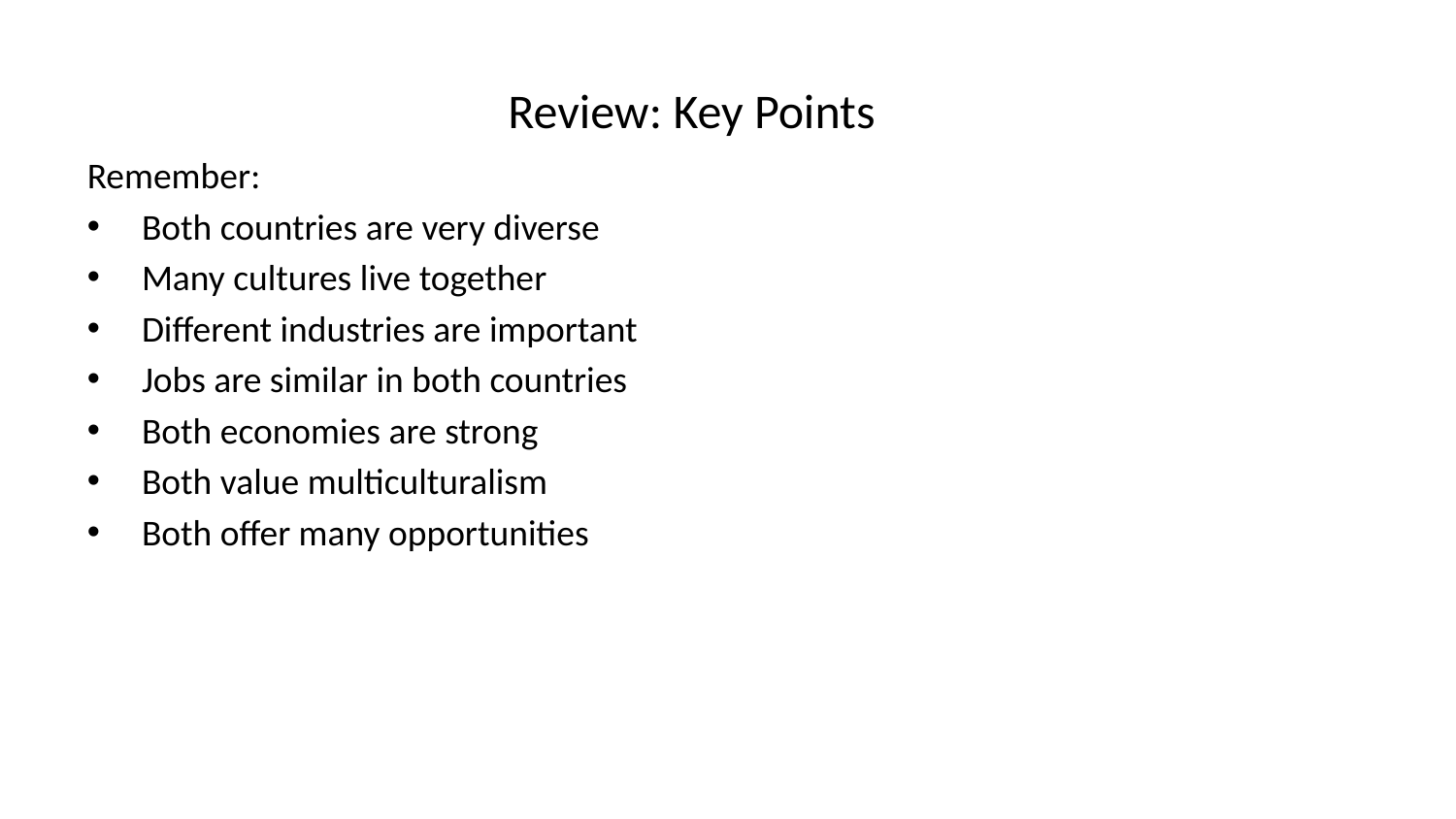

Review: Key Points
Remember:
Both countries are very diverse
Many cultures live together
Different industries are important
Jobs are similar in both countries
Both economies are strong
Both value multiculturalism
Both offer many opportunities